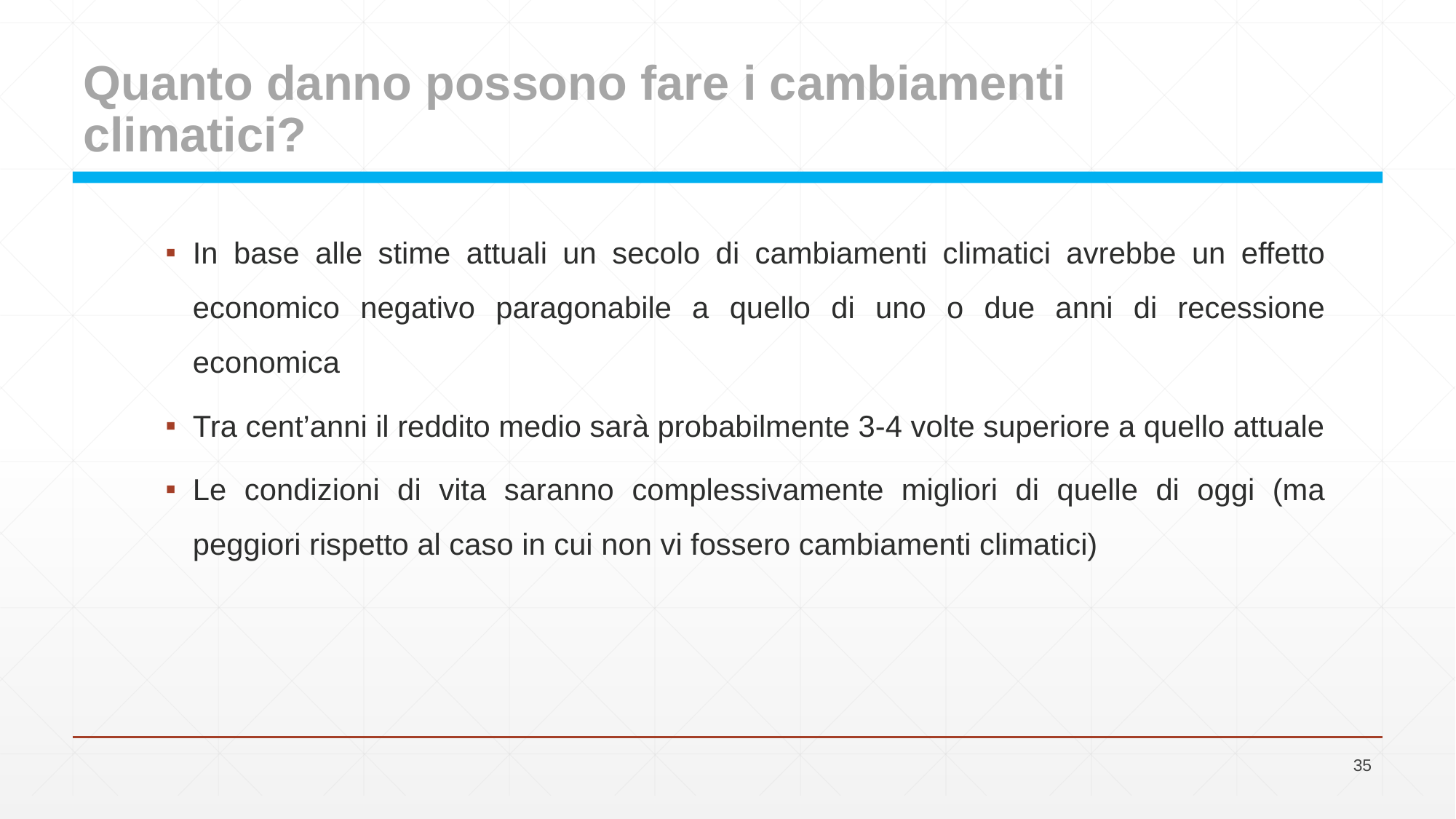

# Quanto danno possono fare i cambiamenti climatici?

In base alle stime attuali un secolo di cambiamenti climatici avrebbe un effetto economico negativo paragonabile a quello di uno o due anni di recessione economica
Tra cent’anni il reddito medio sarà probabilmente 3-4 volte superiore a quello attuale
Le condizioni di vita saranno complessivamente migliori di quelle di oggi (ma peggiori rispetto al caso in cui non vi fossero cambiamenti climatici)

35